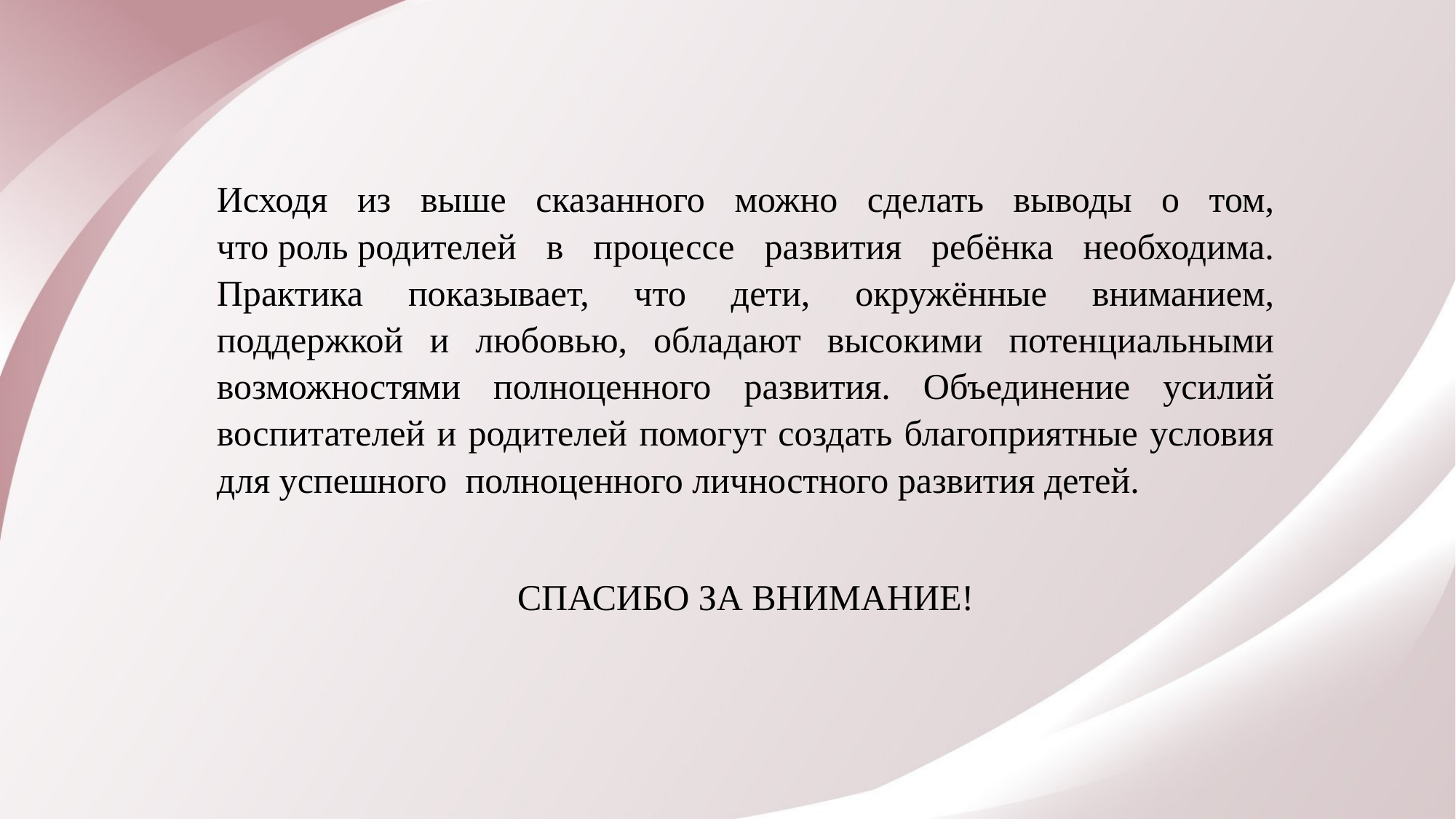

Исходя из выше сказанного можно сделать выводы о том, что роль родителей в процессе развития ребёнка необходима. Практика показывает, что дети, окружённые вниманием, поддержкой и любовью, обладают высокими потенциальными возможностями полноценного развития. Объединение усилий воспитателей и родителей помогут создать благоприятные условия для успешного  полноценного личностного развития детей.

СПАСИБО ЗА ВНИМАНИЕ!